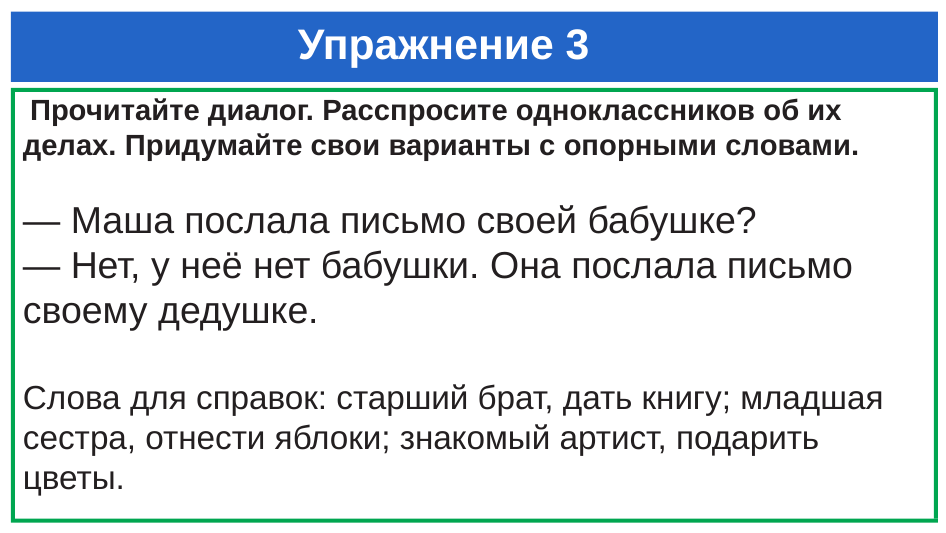

# Упражнение 3
 Прочитайте диалог. Расспросите одноклассников об их делах. Придумайте свои варианты с опорными словами.

— Маша послала письмо своей бабушке?
— Нет, у неё нет бабушки. Она послала письмо своему дедушке.

Слова для справок: старший брат, дать книгу; младшая сестра, отнести яблоки; знакомый артист, подарить цветы.